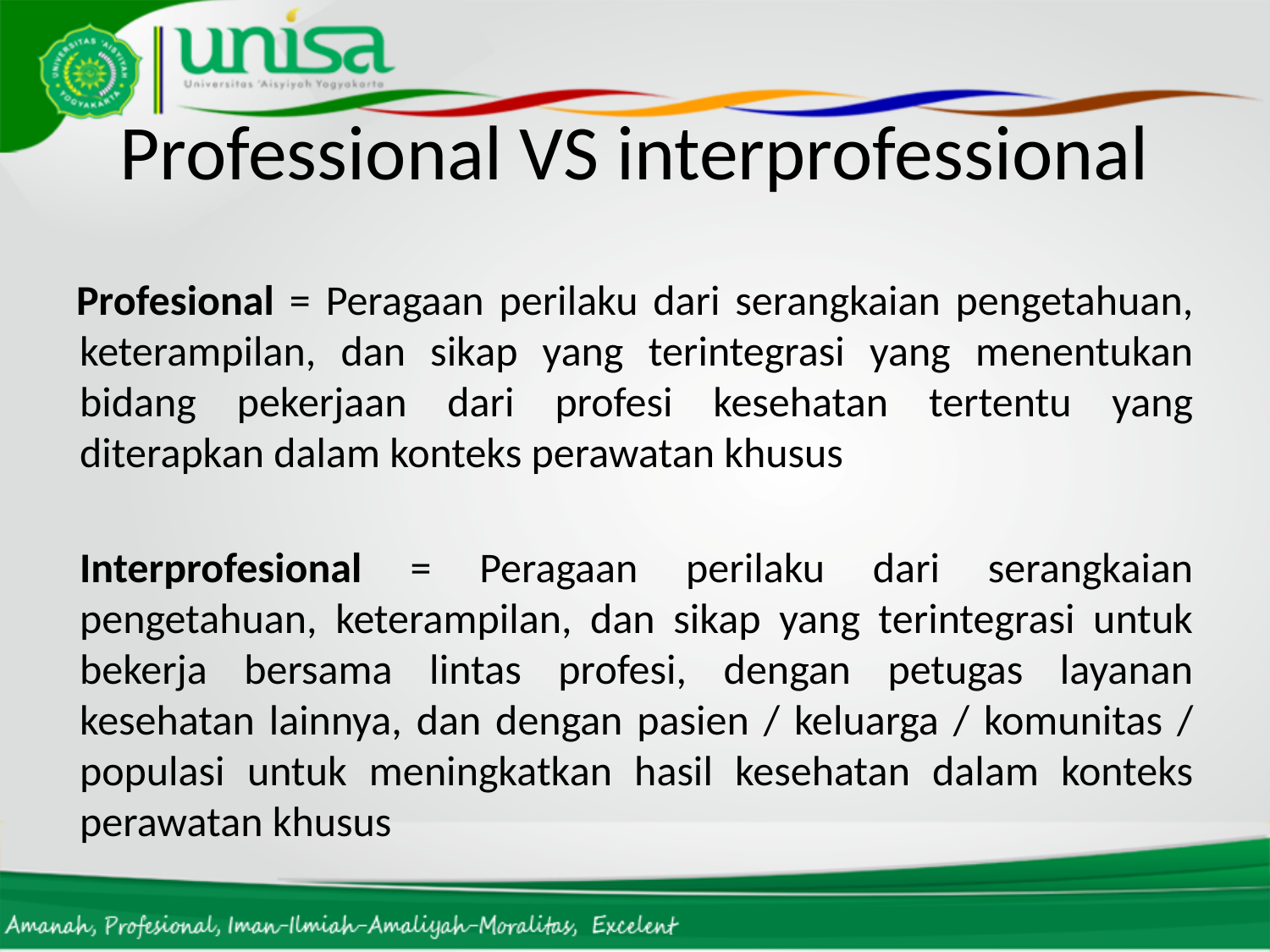

# Professional VS interprofessional
Profesional = Peragaan perilaku dari serangkaian pengetahuan, keterampilan, dan sikap yang terintegrasi yang menentukan bidang pekerjaan dari profesi kesehatan tertentu yang diterapkan dalam konteks perawatan khusus
Interprofesional = Peragaan perilaku dari serangkaian pengetahuan, keterampilan, dan sikap yang terintegrasi untuk bekerja bersama lintas profesi, dengan petugas layanan kesehatan lainnya, dan dengan pasien / keluarga / komunitas / populasi untuk meningkatkan hasil kesehatan dalam konteks perawatan khusus